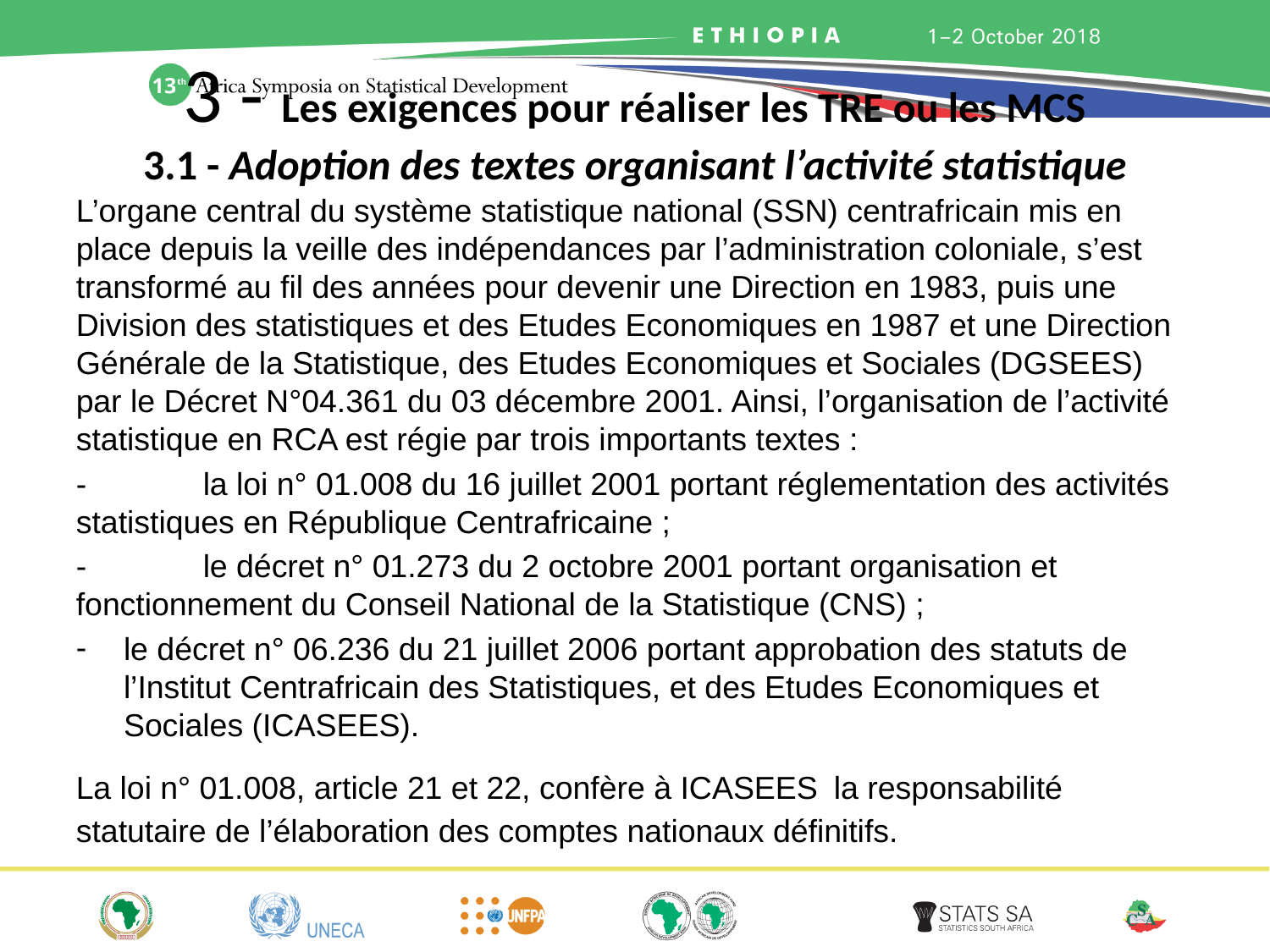

# 3 - Les exigences pour réaliser les TRE ou les MCS 3.1 - Adoption des textes organisant l’activité statistique
L’organe central du système statistique national (SSN) centrafricain mis en place depuis la veille des indépendances par l’administration coloniale, s’est transformé au fil des années pour devenir une Direction en 1983, puis une Division des statistiques et des Etudes Economiques en 1987 et une Direction Générale de la Statistique, des Etudes Economiques et Sociales (DGSEES) par le Décret N°04.361 du 03 décembre 2001. Ainsi, l’organisation de l’activité statistique en RCA est régie par trois importants textes :
-	la loi n° 01.008 du 16 juillet 2001 portant réglementation des activités statistiques en République Centrafricaine ;
-	le décret n° 01.273 du 2 octobre 2001 portant organisation et fonctionnement du Conseil National de la Statistique (CNS) ;
le décret n° 06.236 du 21 juillet 2006 portant approbation des statuts de l’Institut Centrafricain des Statistiques, et des Etudes Economiques et Sociales (ICASEES).
La loi n° 01.008, article 21 et 22, confère à ICASEES la responsabilité statutaire de l’élaboration des comptes nationaux définitifs.